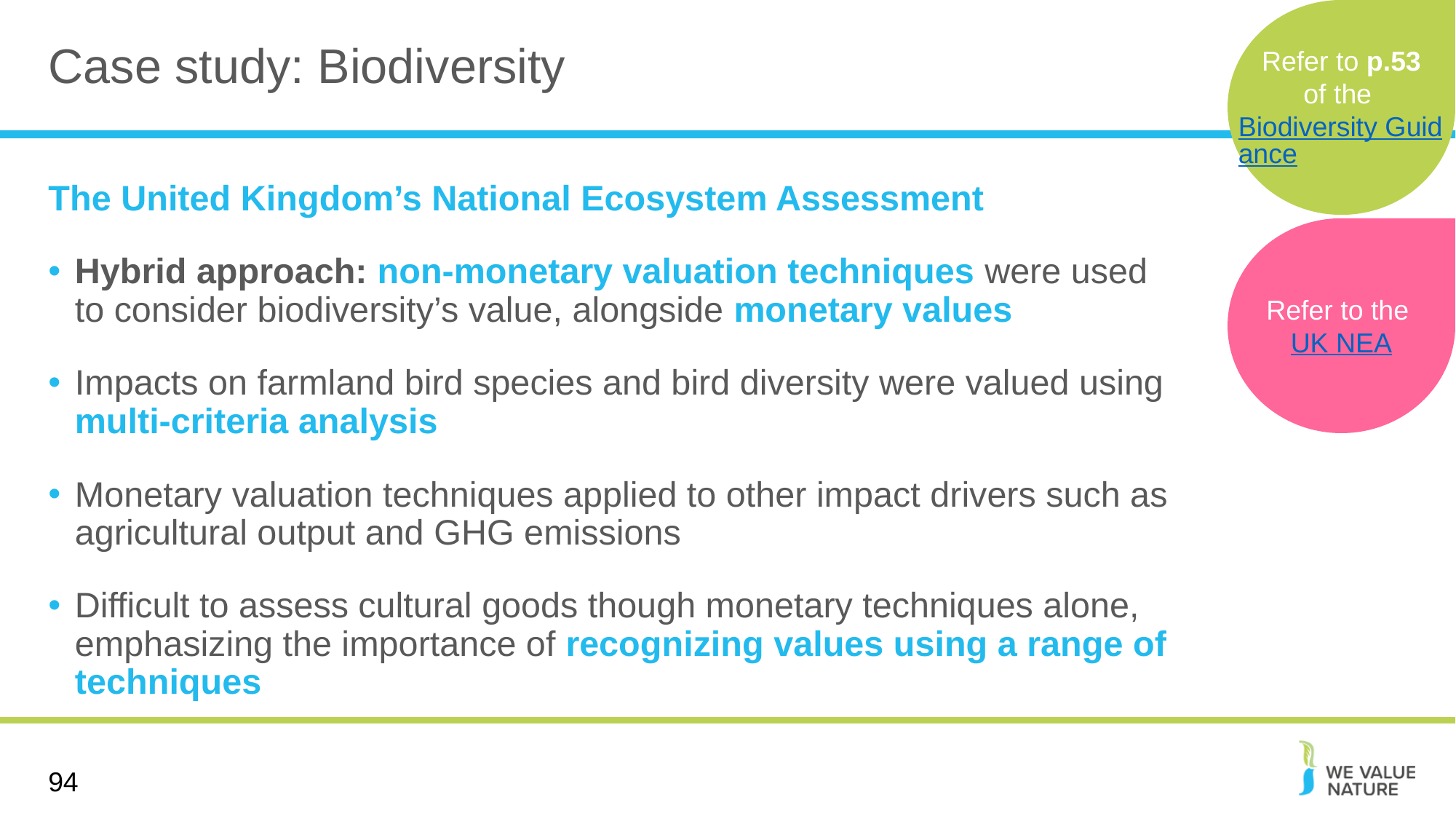

# Case study: Biodiversity
Refer to p.53
of the Biodiversity Guidance

The United Kingdom’s National Ecosystem Assessment
Hybrid approach: non-monetary valuation techniques were used to consider biodiversity’s value, alongside monetary values
Impacts on farmland bird species and bird diversity were valued using multi-criteria analysis
Monetary valuation techniques applied to other impact drivers such as agricultural output and GHG emissions
Difficult to assess cultural goods though monetary techniques alone, emphasizing the importance of recognizing values using a range of techniques

Refer to the UK NEA
94